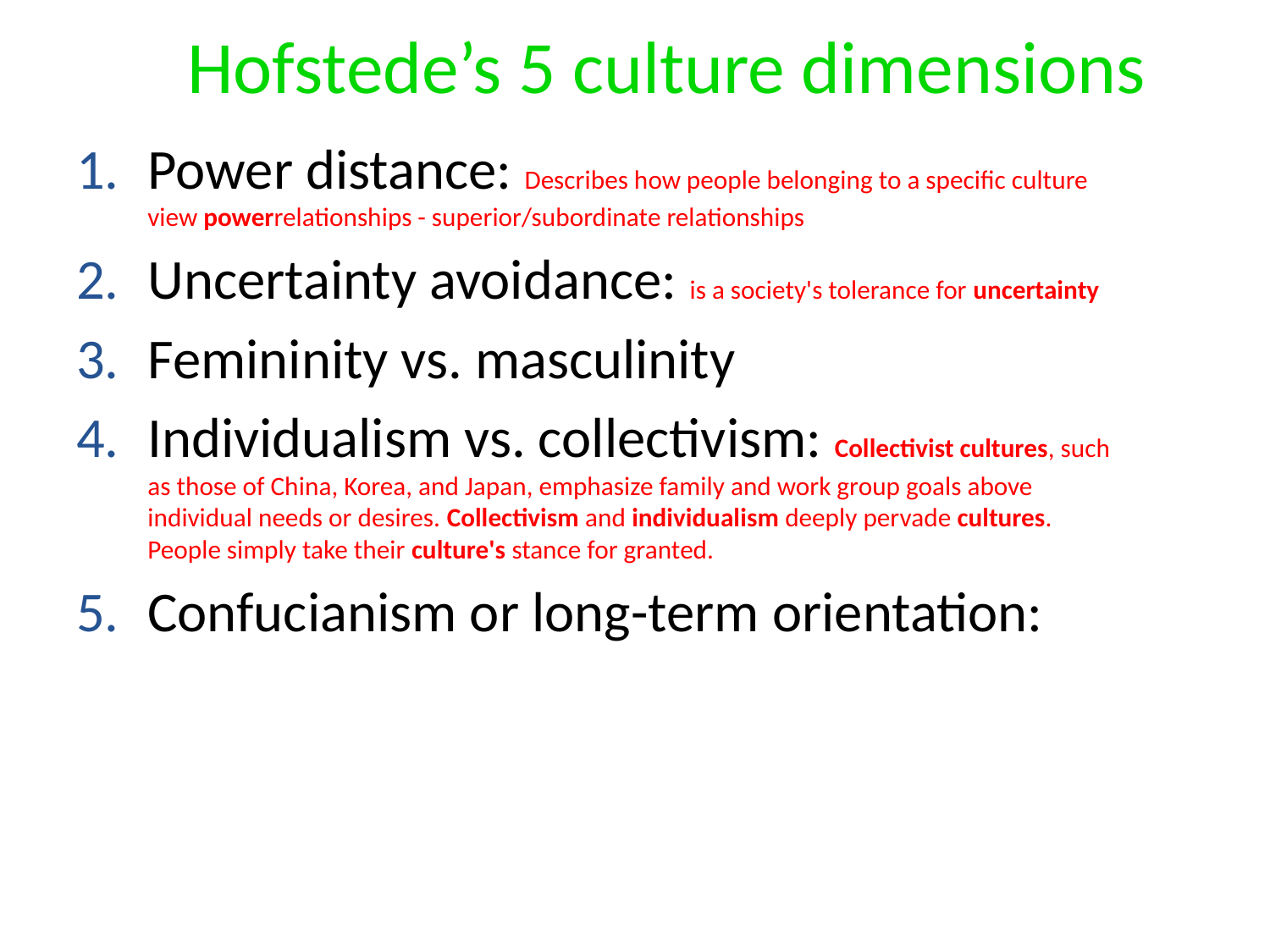

# Hofstede’s 5 culture dimensions
Power distance: Describes how people belonging to a specific culture view powerrelationships - superior/subordinate relationships
Uncertainty avoidance: is a society's tolerance for uncertainty
Femininity vs. masculinity
Individualism vs. collectivism: Collectivist cultures, such as those of China, Korea, and Japan, emphasize family and work group goals above individual needs or desires. Collectivism and individualism deeply pervade cultures. People simply take their culture's stance for granted.
Confucianism or long-term orientation: